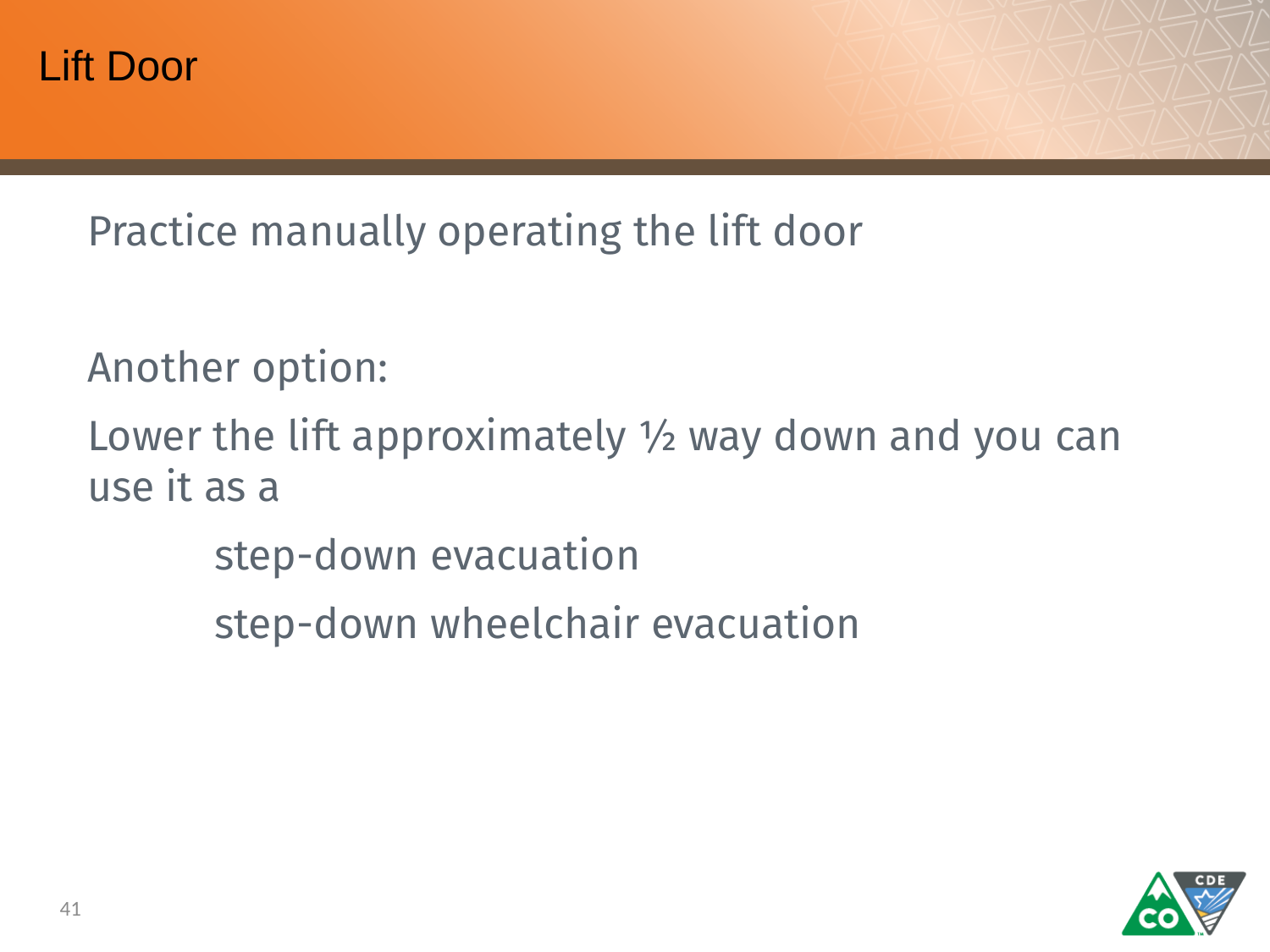

# Lift Door
Practice manually operating the lift door

Another option:
Lower the lift approximately ½ way down and you can use it as a
	step-down evacuation
	step-down wheelchair evacuation
41